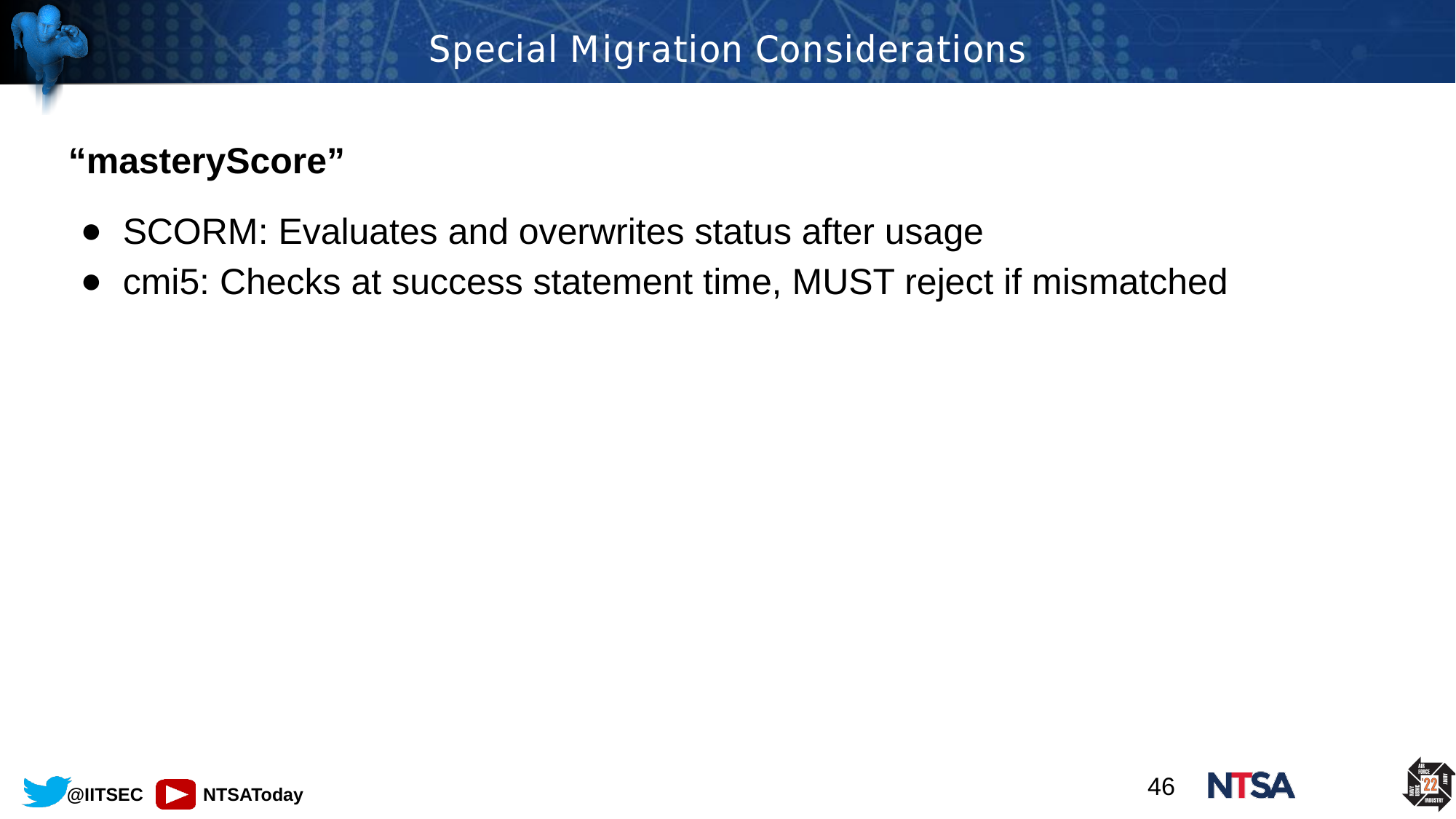

# Special Migration Considerations
“masteryScore”

SCORM: Evaluates and overwrites status after usage
cmi5: Checks at success statement time, MUST reject if mismatched

46